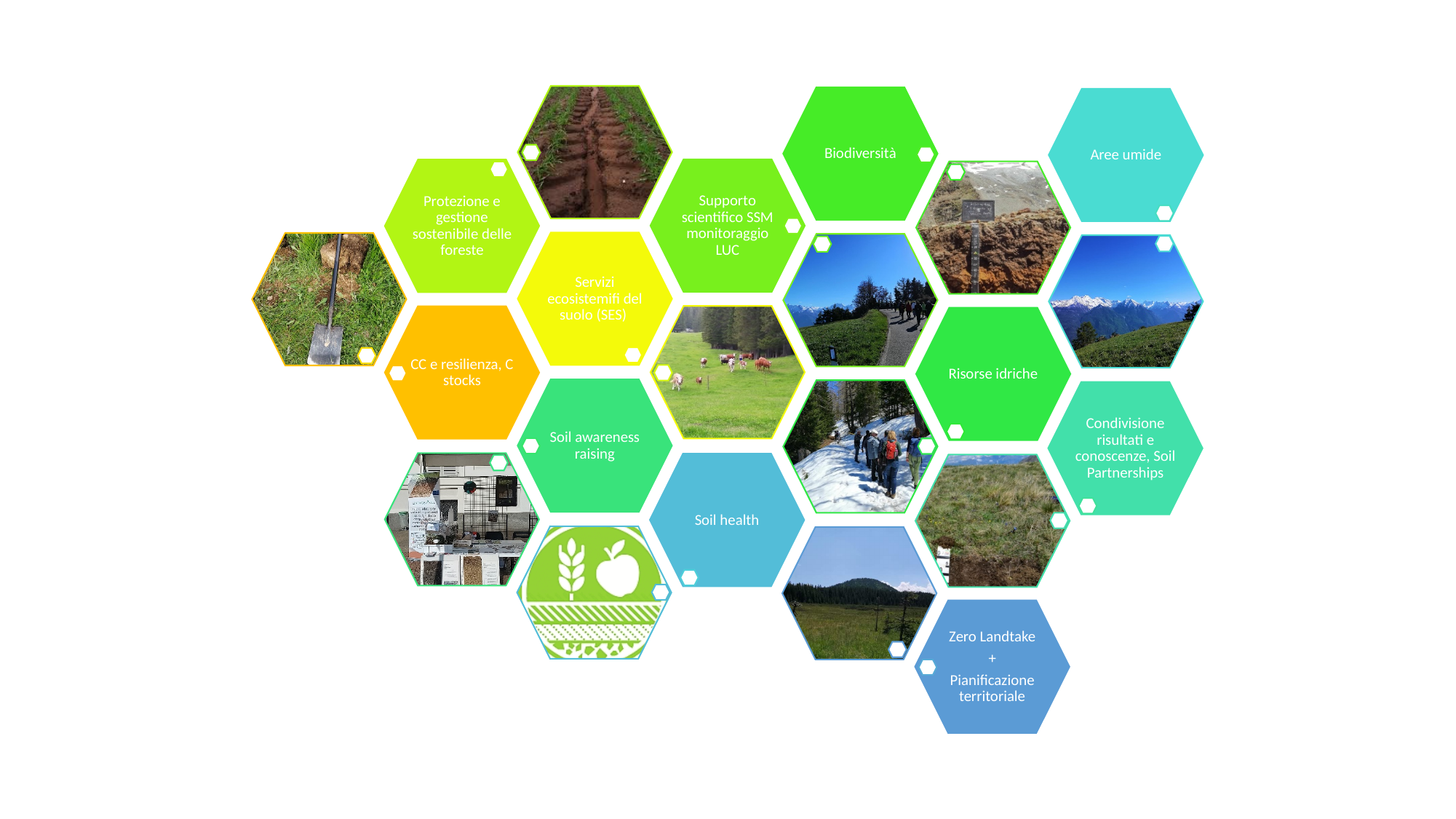

CC e resilienza, C stocks
Servizi ecosistemifi del suolo (SES)
Protezione e gestione sostenibile delle foreste
Supporto scientifico SSM monitoraggio LUC
Biodiversità
Risorse idriche
Soil awareness raising
Condivisione risultati e conoscenze, Soil Partnerships
Aree umide
Soil health
Zero Landtake
+
Pianificazione territoriale